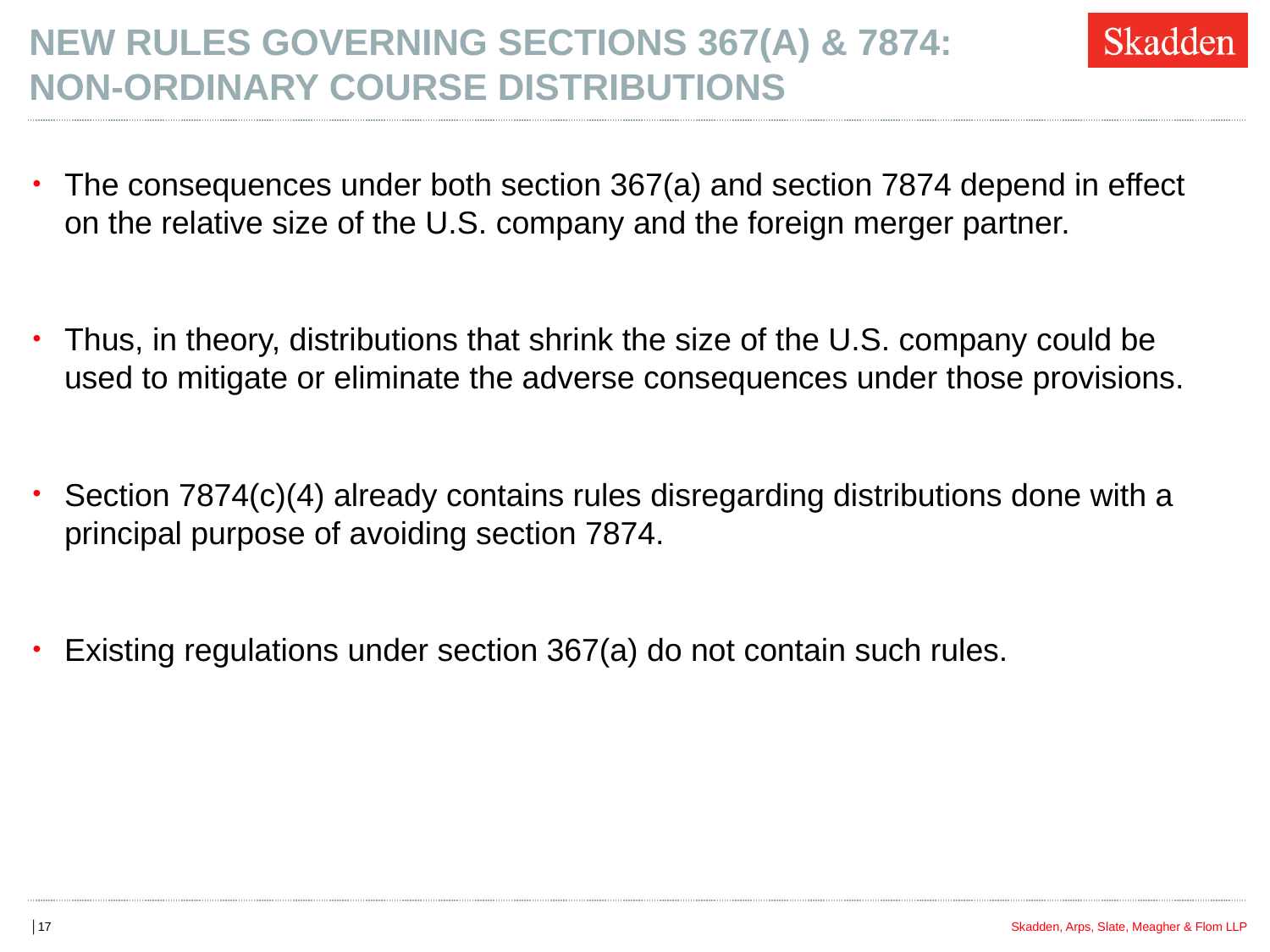

# New Rules Governing Sections 367(a) & 7874: Non-Ordinary Course Distributions
The consequences under both section 367(a) and section 7874 depend in effect on the relative size of the U.S. company and the foreign merger partner.

Thus, in theory, distributions that shrink the size of the U.S. company could be used to mitigate or eliminate the adverse consequences under those provisions.

Section 7874(c)(4) already contains rules disregarding distributions done with a principal purpose of avoiding section 7874.

Existing regulations under section 367(a) do not contain such rules.